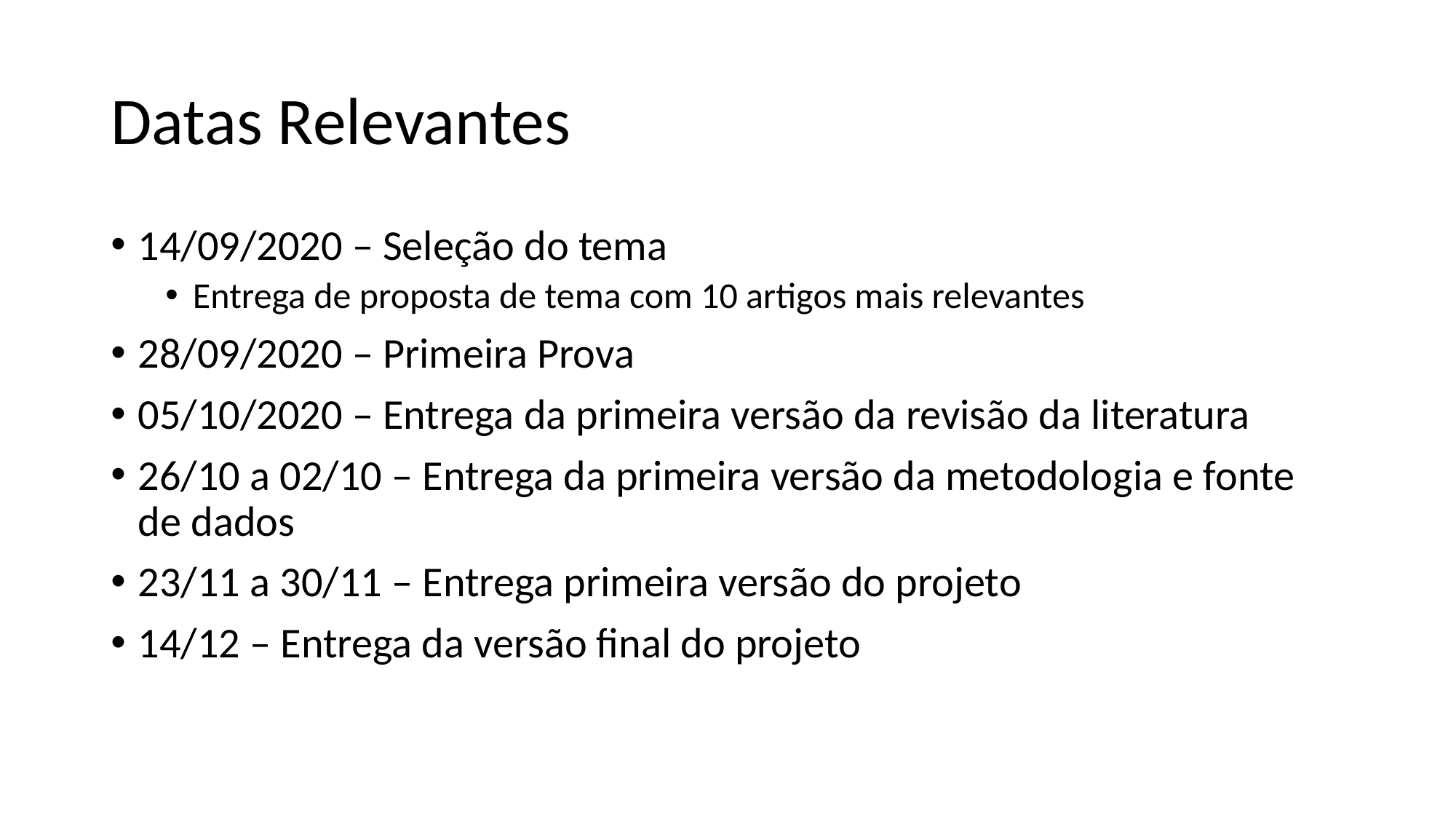

# Datas Relevantes
14/09/2020 – Seleção do tema
Entrega de proposta de tema com 10 artigos mais relevantes
28/09/2020 – Primeira Prova
05/10/2020 – Entrega da primeira versão da revisão da literatura
26/10 a 02/10 – Entrega da primeira versão da metodologia e fonte de dados
23/11 a 30/11 – Entrega primeira versão do projeto
14/12 – Entrega da versão final do projeto